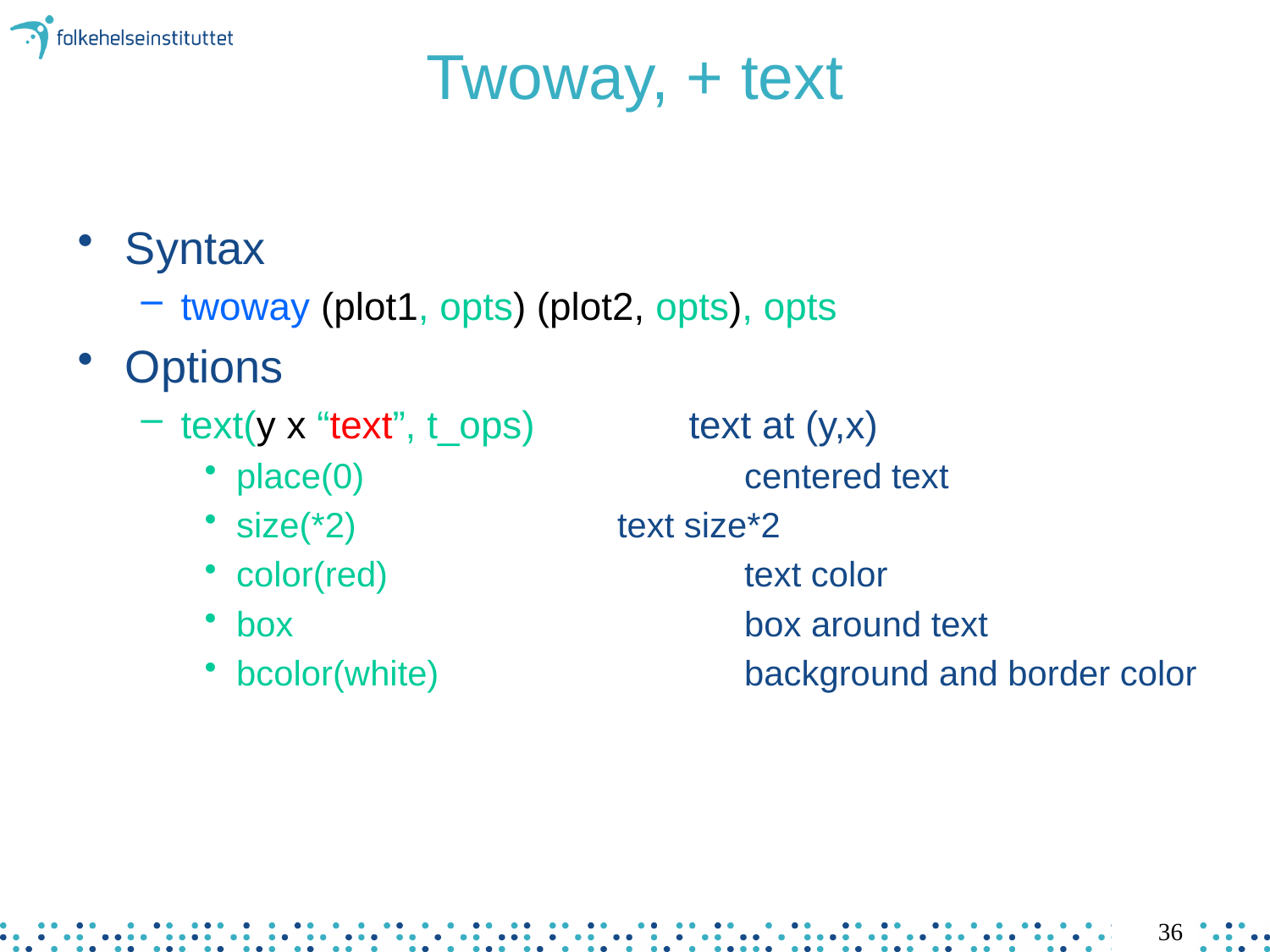

# Twoway, + text

Syntax
twoway (plot1, opts) (plot2, opts), opts
Options
text(y x “text”, t_ops)		text at (y,x)
place(0)			centered text
size(*2)			text size*2
color(red)			text color
box				box around text
bcolor(white)			background and border color
36